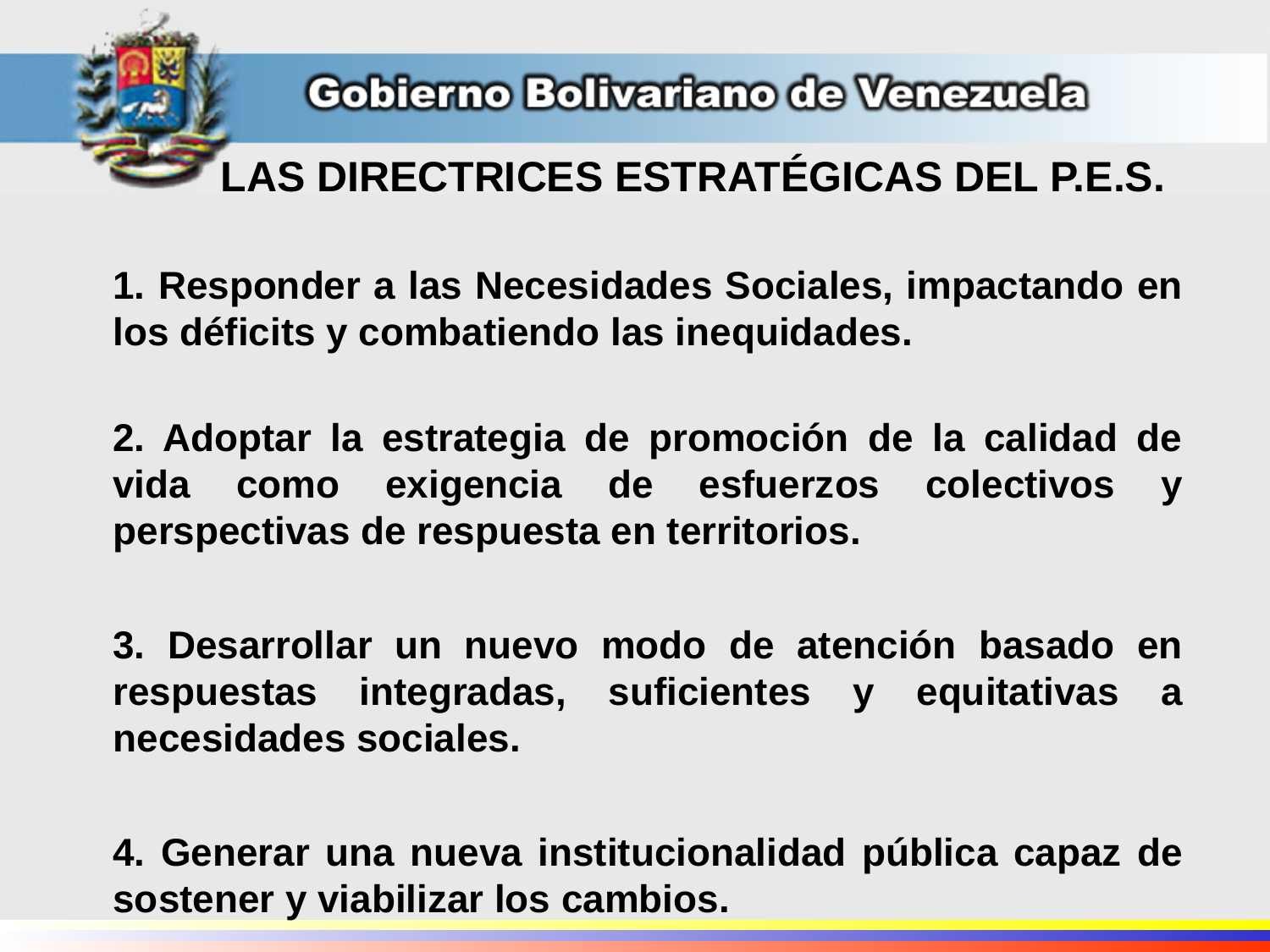

LAS DIRECTRICES ESTRATÉGICAS DEL P.E.S.
	1. Responder a las Necesidades Sociales, impactando en los déficits y combatiendo las inequidades.

	2. Adoptar la estrategia de promoción de la calidad de vida como exigencia de esfuerzos colectivos y perspectivas de respuesta en territorios.

	3. Desarrollar un nuevo modo de atención basado en respuestas integradas, suficientes y equitativas a necesidades sociales.

	4. Generar una nueva institucionalidad pública capaz de sostener y viabilizar los cambios.